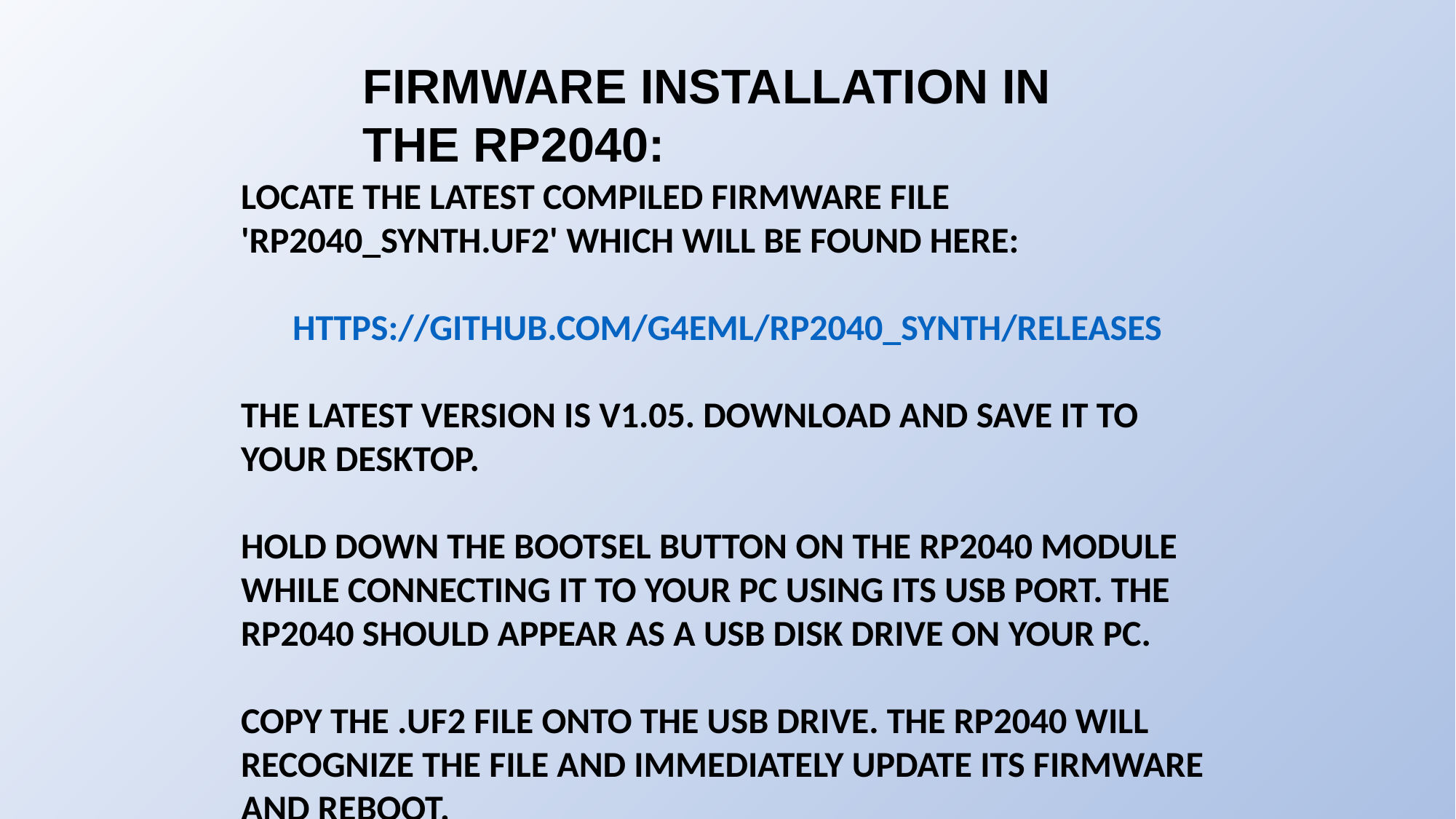

Firmware Installation In the RP2040:
Locate the latest compiled firmware file 'RP2040_Synth.uf2' which will be found here:

https://github.com/g4eml/RP2040_Synth/releases

The latest version is v1.05. Download and save it to your desktop.

Hold down the BOOTSEL button on the RP2040 module while connecting it to your PC using its USB port. The RP2040 should appear as a USB disk drive on your PC.

Copy the .uf2 file onto the USB drive. The RP2040 will recognize the file and immediately update its firmware and reboot.